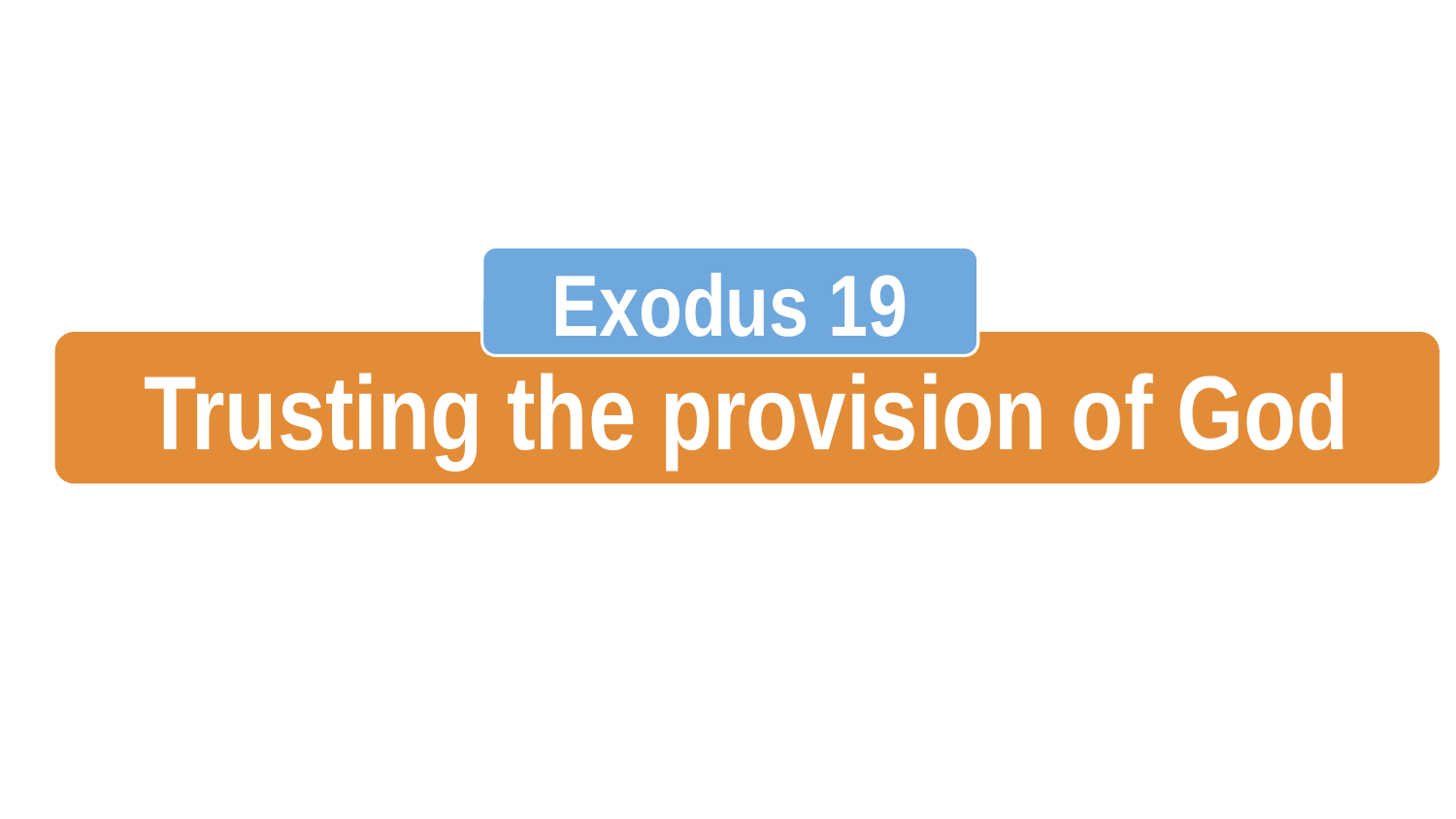

Exodus 19
Trusting the provision of God